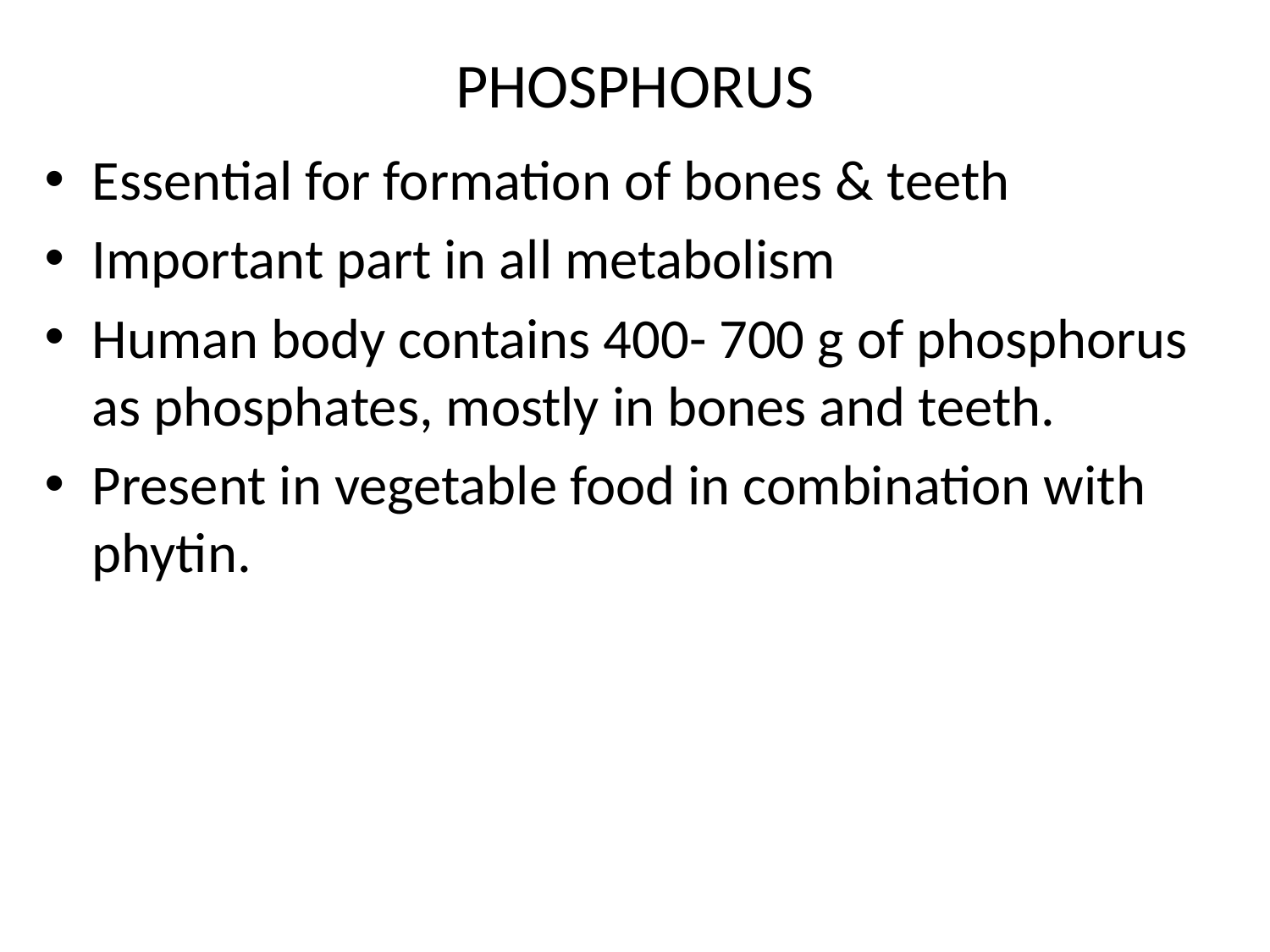

# PHOSPHORUS
Essential for formation of bones & teeth
Important part in all metabolism
Human body contains 400- 700 g of phosphorus as phosphates, mostly in bones and teeth.
Present in vegetable food in combination with phytin.